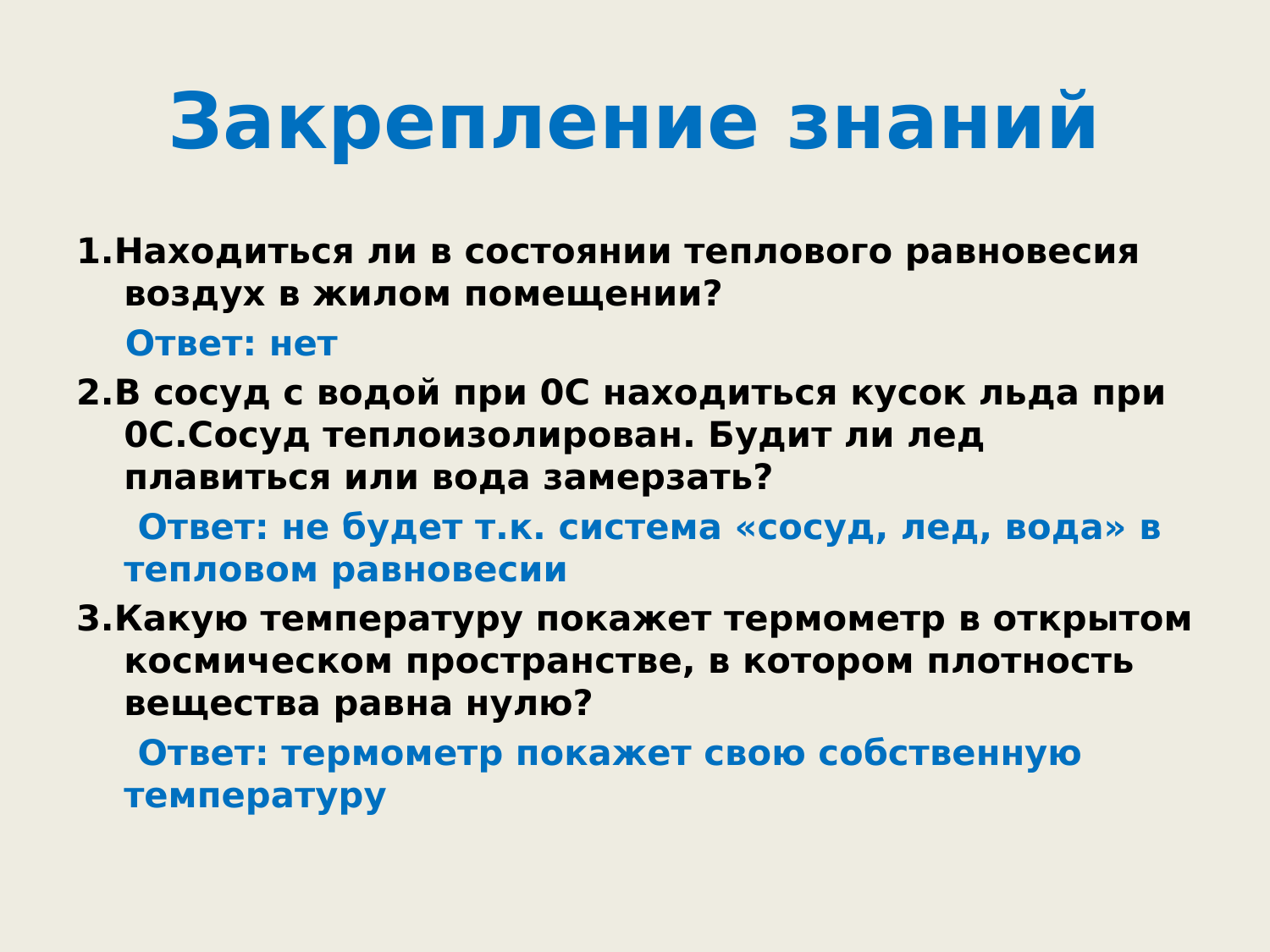

# Закрепление знаний
1.Находиться ли в состоянии теплового равновесия воздух в жилом помещении?
    Ответ: нет
2.В сосуд с водой при 0С находиться кусок льда при 0С.Сосуд теплоизолирован. Будит ли лед плавиться или вода замерзать?
     Ответ: не будет т.к. система «сосуд, лед, вода» в тепловом равновесии
3.Какую температуру покажет термометр в открытом космическом пространстве, в котором плотность вещества равна нулю?
     Ответ: термометр покажет свою собственную температуру